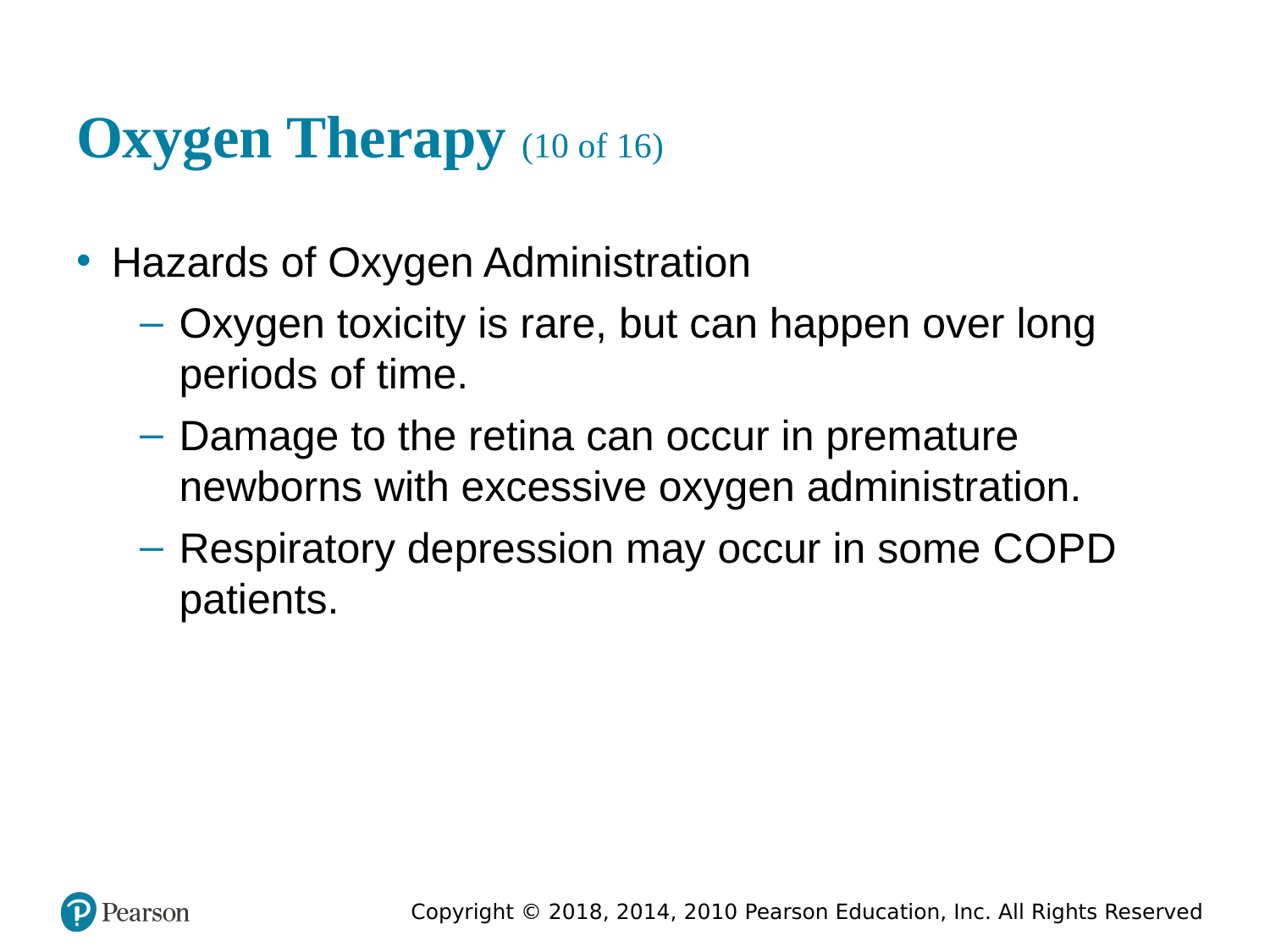

# Oxygen Therapy (10 of 16)
Hazards of Oxygen Administration
Oxygen toxicity is rare, but can happen over long periods of time.
Damage to the retina can occur in premature newborns with excessive oxygen administration.
Respiratory depression may occur in some C O P D patients.